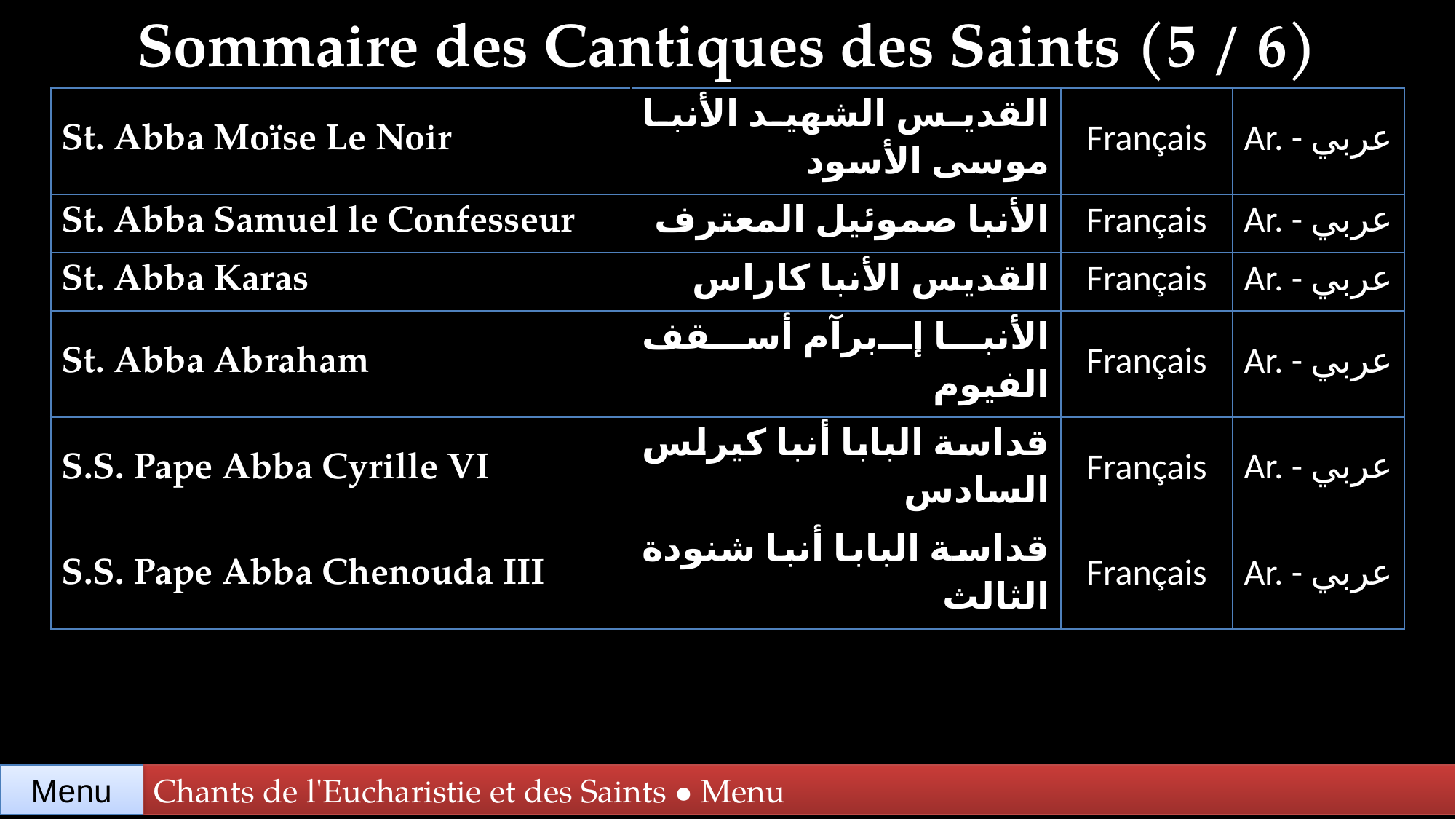

Sommaire des Cantiques des Saints (5 / 6)
| St. Abba Moïse Le Noir | القديس الشهيد الأنبا موسى الأسود | Français | Ar. - عربي |
| --- | --- | --- | --- |
| St. Abba Samuel le Confesseur | الأنبا صموئيل المعترف | Français | Ar. - عربي |
| St. Abba Karas | القديس الأنبا كاراس | Français | Ar. - عربي |
| St. Abba Abraham | الأنبا إبرآم أسقف الفيوم | Français | Ar. - عربي |
| S.S. Pape Abba Cyrille VI | قداسة البابا أنبا كيرلس السادس | Français | Ar. - عربي |
| S.S. Pape Abba Chenouda III | قداسة البابا أنبا شنودة الثالث | Français | Ar. - عربي |
Chants de l'Eucharistie et des Saints • Menu
Menu